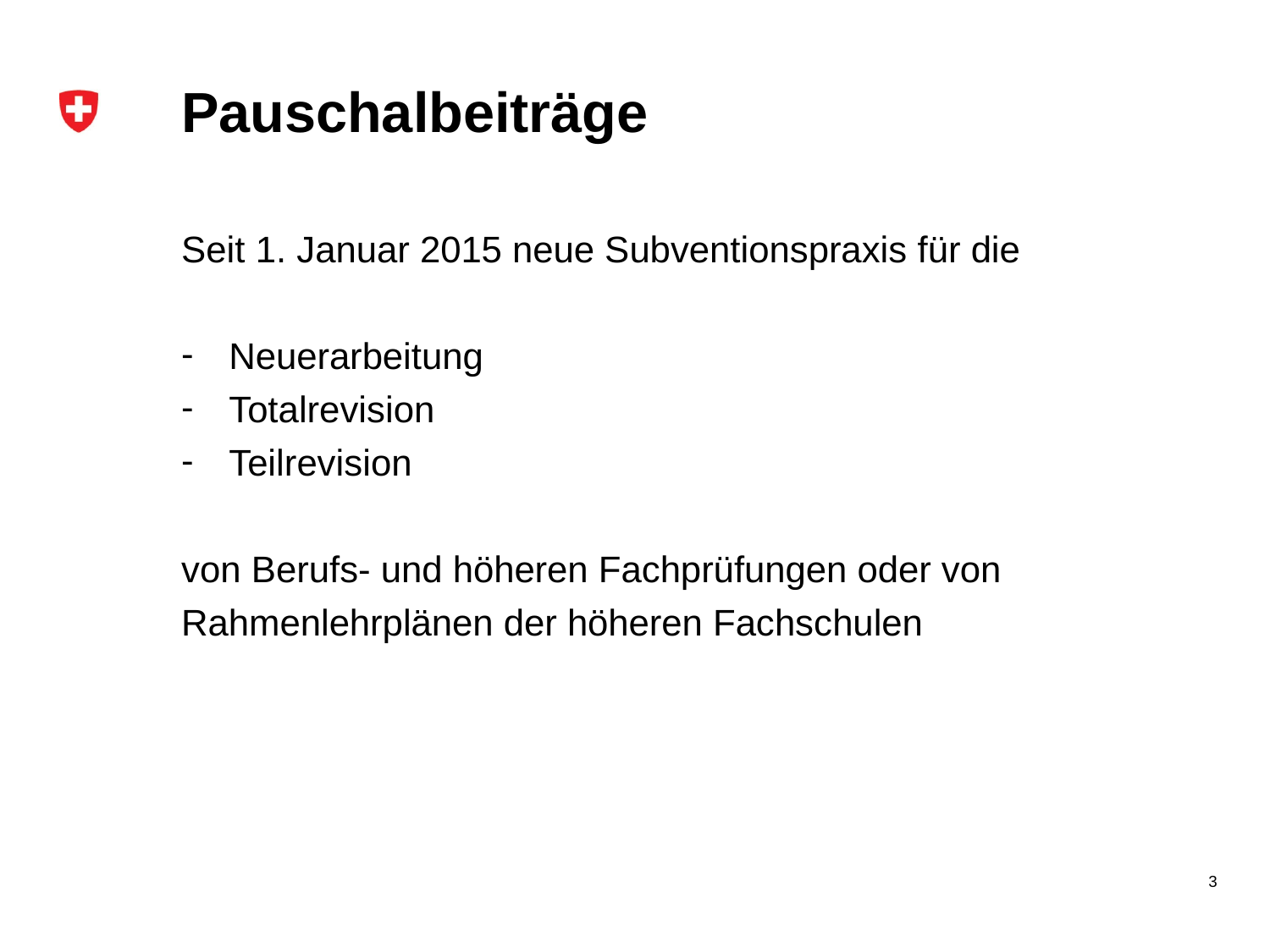

# Pauschalbeiträge
Seit 1. Januar 2015 neue Subventionspraxis für die

Neuerarbeitung
Totalrevision
Teilrevision

von Berufs- und höheren Fachprüfungen oder von
Rahmenlehrplänen der höheren Fachschulen

3